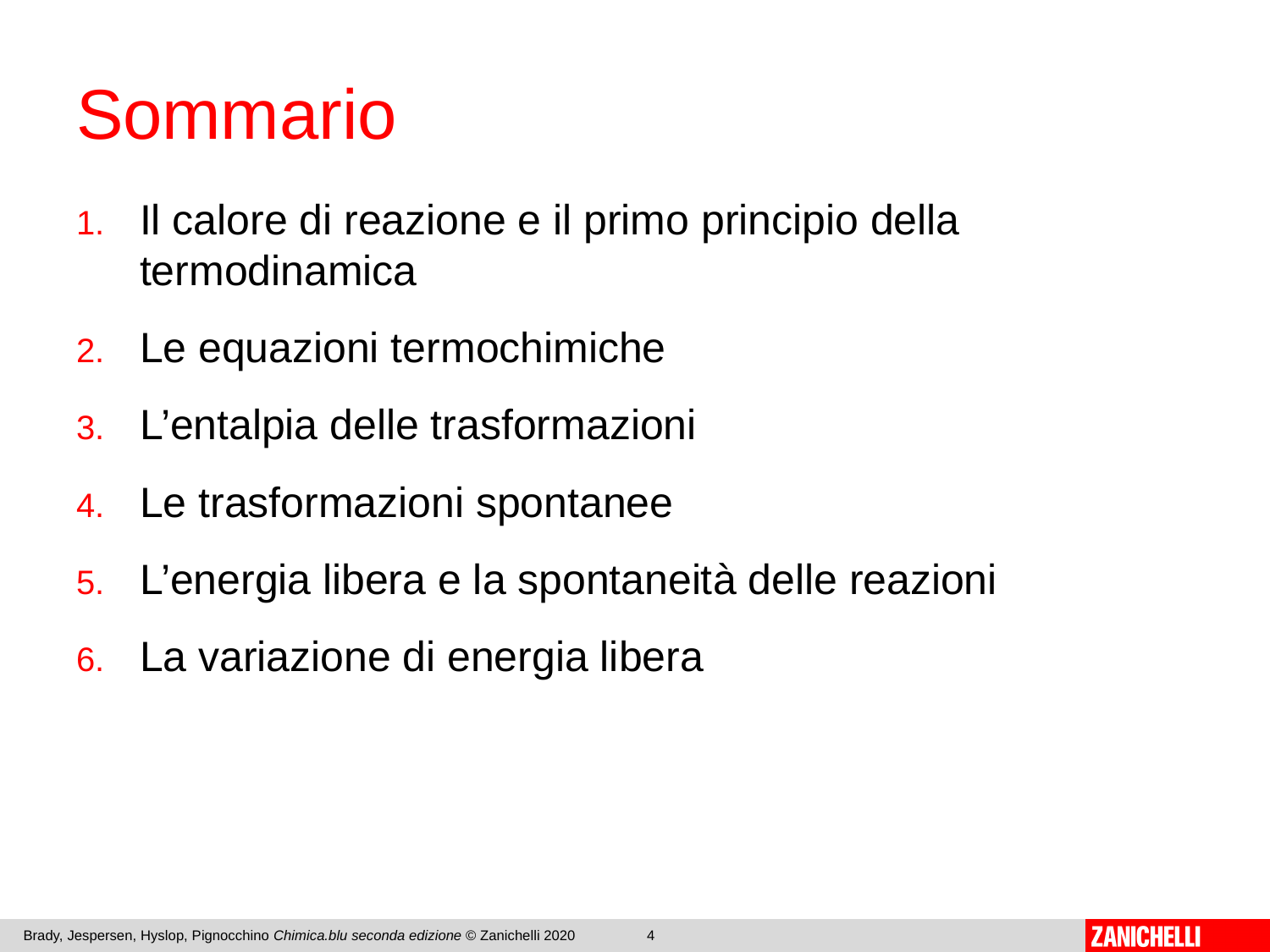

# Sommario
Il calore di reazione e il primo principio della termodinamica
Le equazioni termochimiche
L’entalpia delle trasformazioni
Le trasformazioni spontanee
L’energia libera e la spontaneità delle reazioni
La variazione di energia libera
Brady, Jespersen, Hyslop, Pignocchino Chimica.blu seconda edizione © Zanichelli 2020